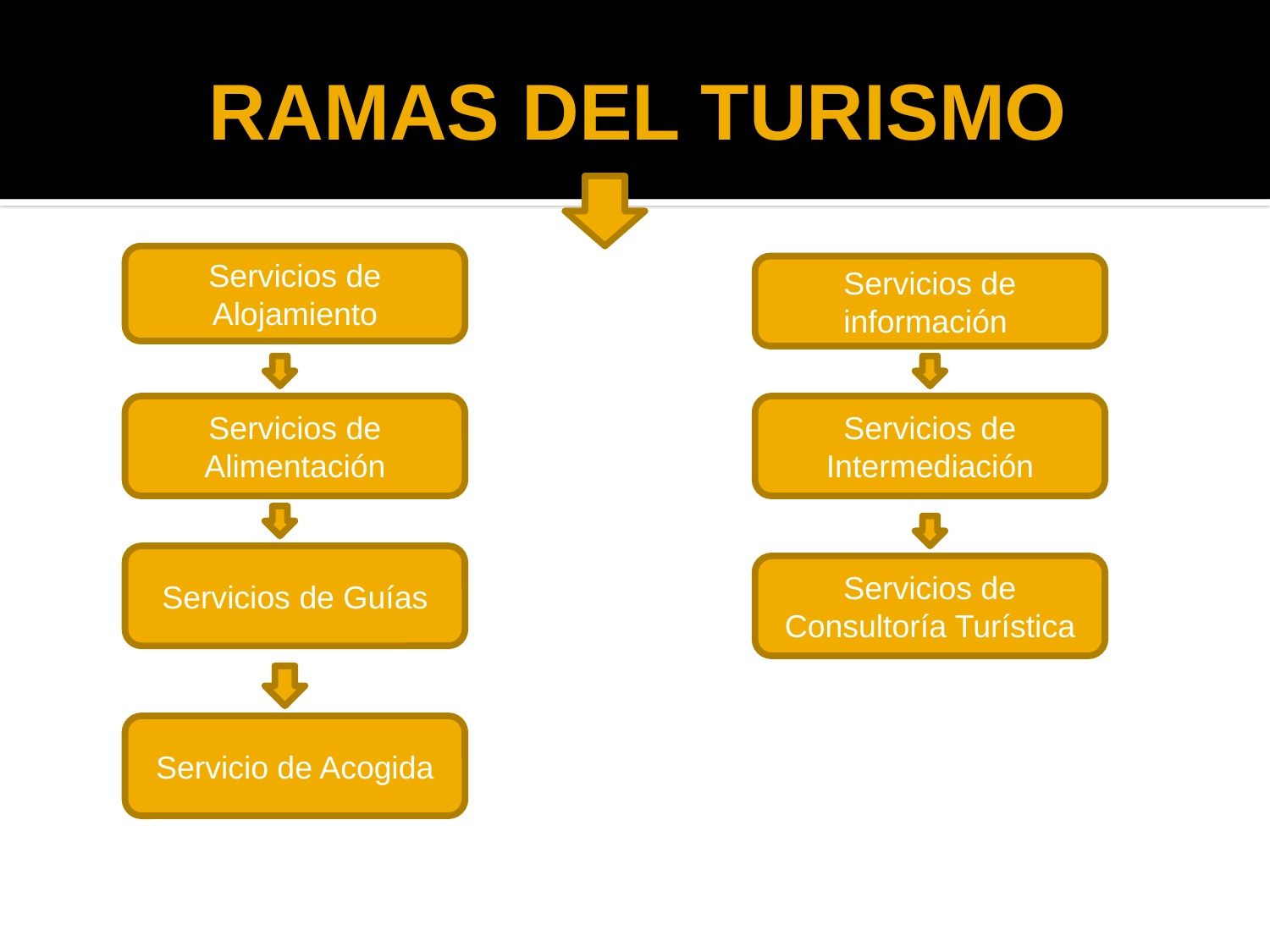

# RAMAS DEL TURISMO

Servicios de Alojamiento
Servicios de información

Servicios de Alimentación
Servicios de Intermediación

Servicios de Guías
Servicios de Consultoría Turística

Servicio de Acogida